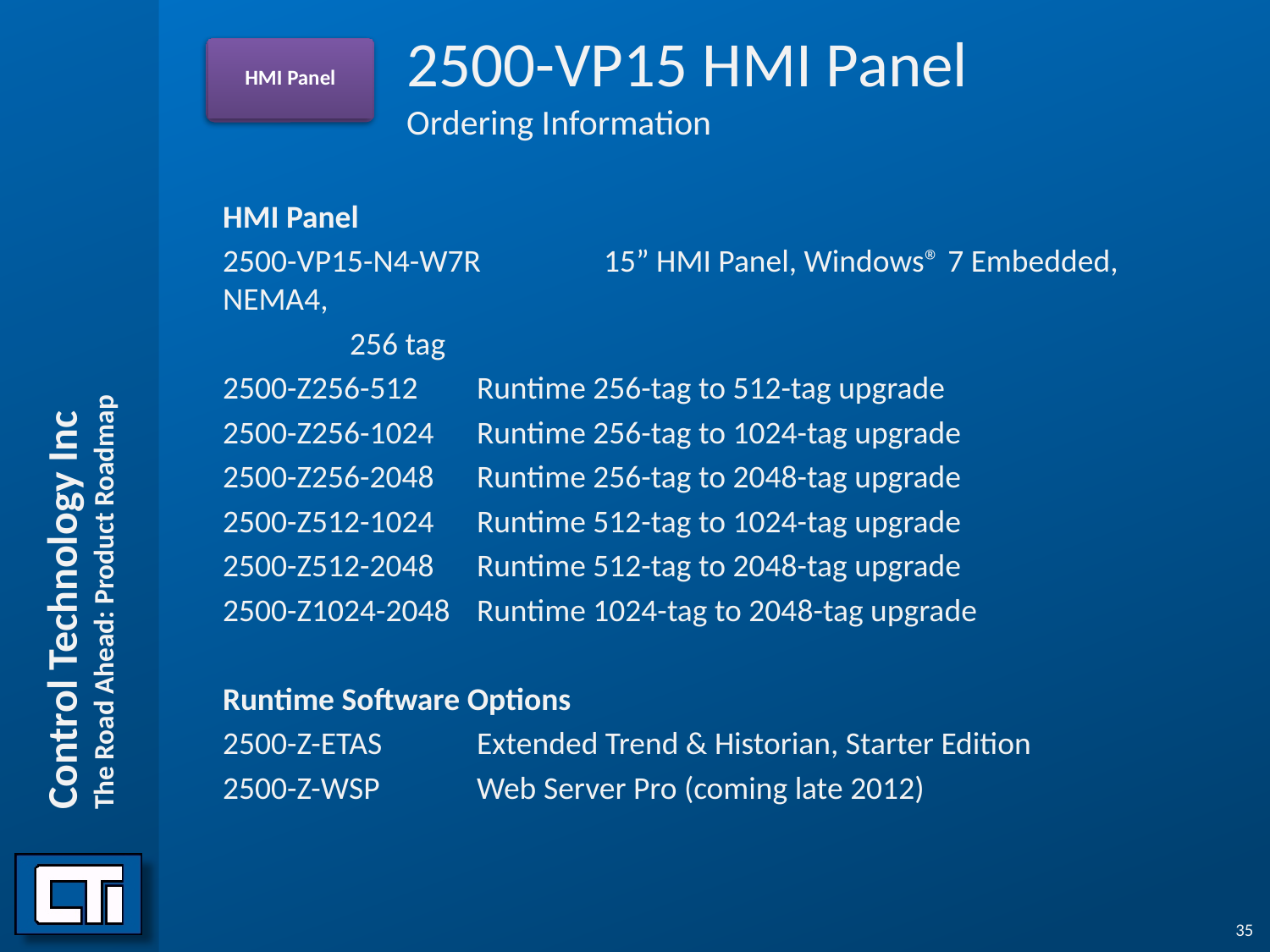

2500-VP15 HMI Panel
Ordering Information

HMI Panel
HMI Panel
2500-VP15-N4-W7R	15” HMI Panel, Windows® 7 Embedded, NEMA4,
	256 tag
2500-Z256-512	Runtime 256-tag to 512-tag upgrade
2500-Z256-1024	Runtime 256-tag to 1024-tag upgrade
2500-Z256-2048	Runtime 256-tag to 2048-tag upgrade
2500-Z512-1024	Runtime 512-tag to 1024-tag upgrade
2500-Z512-2048	Runtime 512-tag to 2048-tag upgrade
2500-Z1024-2048	Runtime 1024-tag to 2048-tag upgrade

Runtime Software Options
2500-Z-ETAS	Extended Trend & Historian, Starter Edition
2500-Z-WSP	Web Server Pro (coming late 2012)
35